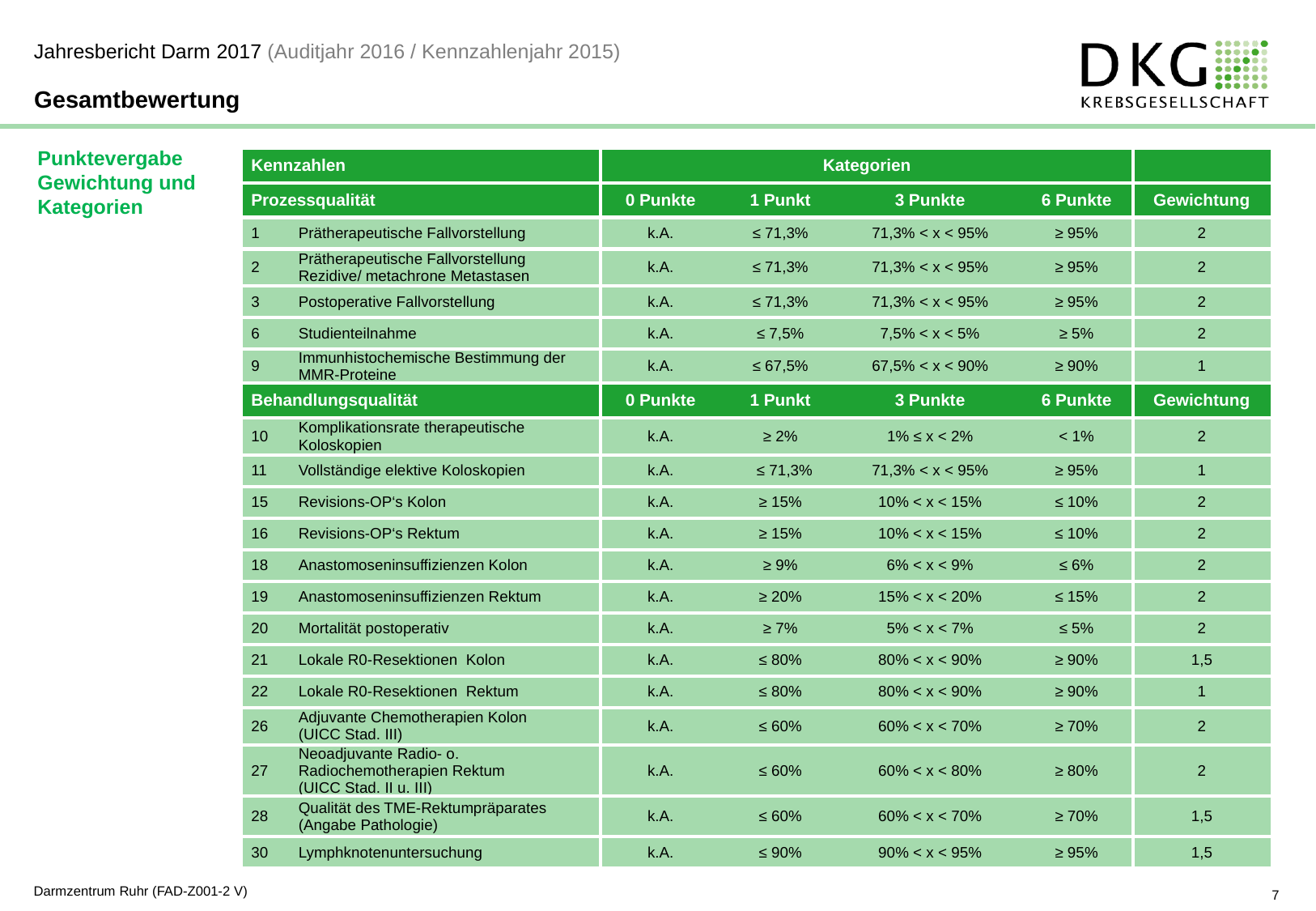

Jahresbericht Darm 2017 (Auditjahr 2016 / Kennzahlenjahr 2015)
Gesamtbewertung
Punktevergabe
Gewichtung und
Kategorien
| Kennzahlen |  | Kategorien |  |  |  |  |
| --- | --- | --- | --- | --- | --- | --- |
| Prozessqualität |  | 0 Punkte | 1 Punkt | 3 Punkte | 6 Punkte | Gewichtung |
| 1 | Prätherapeutische Fallvorstellung | k.A. | ≤ 71,3% | 71,3% < x < 95% | ≥ 95% | 2 |
| 2 | Prätherapeutische Fallvorstellung Rezidive/ metachrone Metastasen | k.A. | ≤ 71,3% | 71,3% < x < 95% | ≥ 95% | 2 |
| 3 | Postoperative Fallvorstellung | k.A. | ≤ 71,3% | 71,3% < x < 95% | ≥ 95% | 2 |
| 6 | Studienteilnahme | k.A. | ≤ 7,5% | 7,5% < x < 5% | ≥ 5% | 2 |
| 9 | Immunhistochemische Bestimmung der MMR-Proteine | k.A. | ≤ 67,5% | 67,5% < x < 90% | ≥ 90% | 1 |
| Behandlungsqualität |  | 0 Punkte | 1 Punkt | 3 Punkte | 6 Punkte | Gewichtung |
| 10 | Komplikationsrate therapeutische Koloskopien | k.A. | ≥ 2% | 1% ≤ x < 2% | < 1% | 2 |
| 11 | Vollständige elektive Koloskopien | k.A. | ≤ 71,3% | 71,3% < x < 95% | ≥ 95% | 1 |
| 15 | Revisions-OP‘s.Kolon | k.A. | ≥ 15% | 10% < x < 15% | ≤ 10% | 2 |
| 16 | Revisions-OP‘s.Rektum | k.A. | ≥ 15% | 10% < x < 15% | ≤.10% | 2 |
| 18 | Anastomoseninsuffizienzen Kolon | k.A. | ≥ 9% | 6% < x < 9% | ≤ 6% | 2 |
| 19 | Anastomoseninsuffizienzen Rektum | k.A. | ≥ 20% | 15% < x < 20% | ≤ 15% | 2 |
| 20 | Mortalität postoperativ | k.A. | ≥ 7% | 5% <.x < 7% | ≤ 5% | 2 |
| 21 | Lokale R0-Resektionen Kolon | k.A. | ≤ 80% | 80% < x < 90% | ≥ 90% | 1,5 |
| 22 | Lokale R0-Resektionen Rektum | k.A. | ≤ 80% | 80% < x < 90% | ≥ 90% | 1 |
| 26 | Adjuvante Chemotherapien Kolon (UICC Stad. III) | k.A. | ≤ 60% | 60% < x < 70% | ≥ 70% | 2 |
| 27 | Neoadjuvante Radio- o. Radiochemotherapien Rektum (UICC Stad. II u. III) | k.A. | ≤ 60% | 60% < x < 80% | ≥ 80% | 2 |
| 28 | Qualität des TME-Rektumpräparates (Angabe Pathologie) | k.A. | ≤ 60% | 60% < x < 70% | ≥ 70% | 1,5 |
| 30 | Lymphknotenuntersuchung | k.A. | ≤ 90% | 90% < x < 95% | ≥ 95% | 1,5 |
Darmzentrum Ruhr (FAD-Z001-2 V)
7